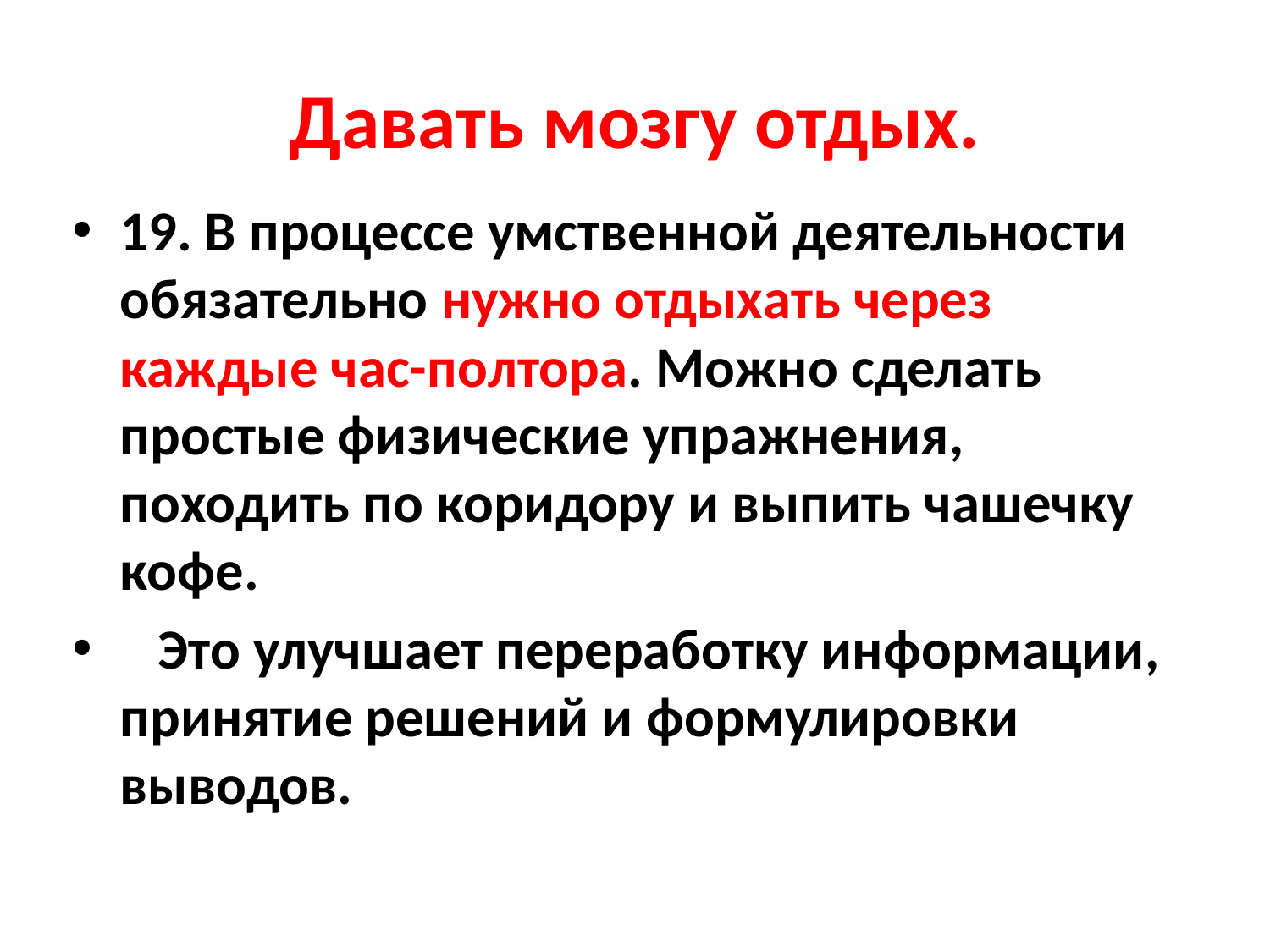

# Давать мозгу отдых.
19. В процессе умственной деятельности обязательно нужно отдыхать через каждые час-полтора. Можно сделать простые физические упражнения,  походить по коридору и выпить чашечку кофе.
   Это улучшает переработку информации, принятие решений и формулировки выводов.